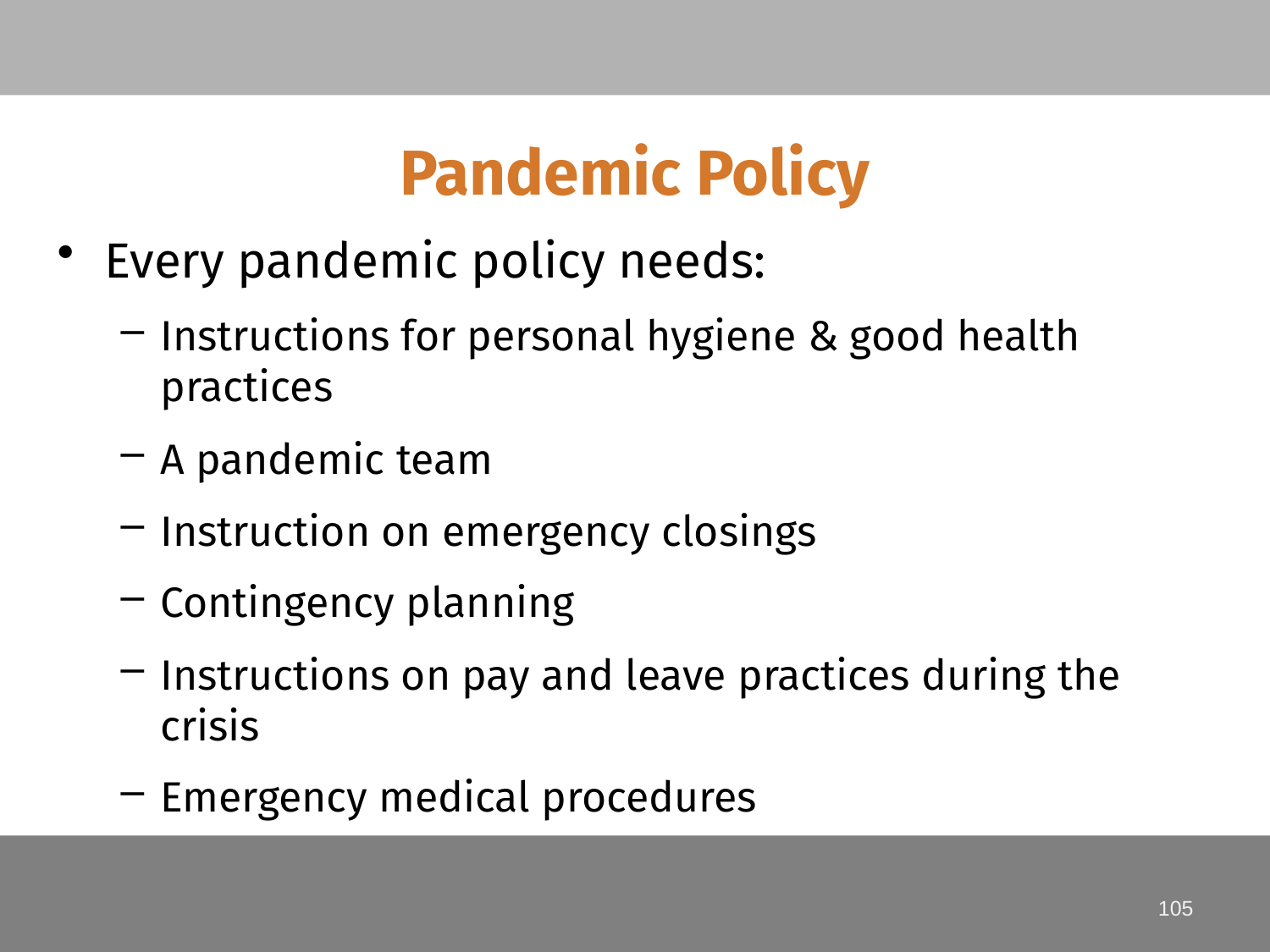

# Pandemic Policy
Every pandemic policy needs:
Instructions for personal hygiene & good health practices
A pandemic team
Instruction on emergency closings
Contingency planning
Instructions on pay and leave practices during the crisis
Emergency medical procedures
105